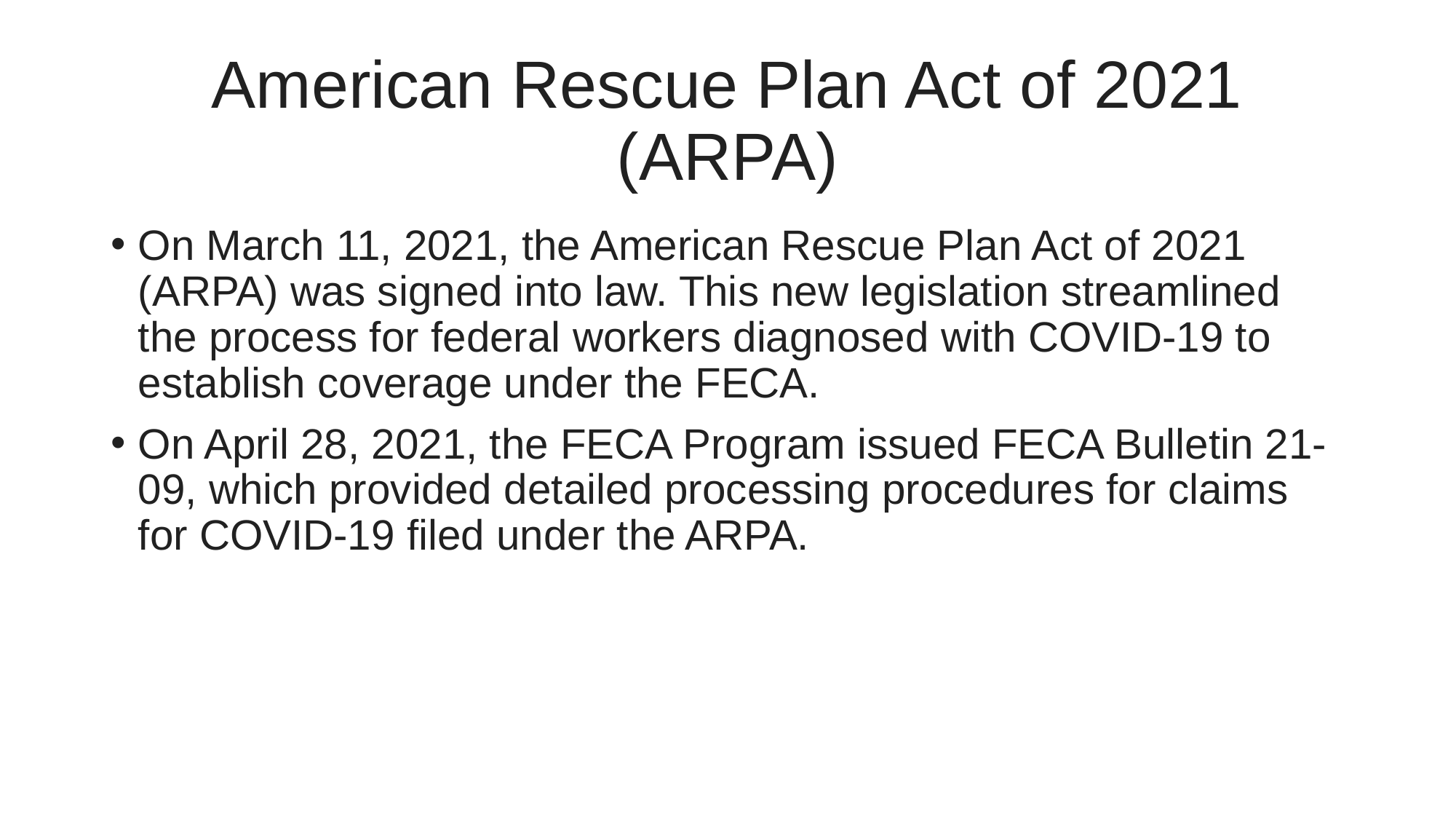

# American Rescue Plan Act of 2021 (ARPA)
On March 11, 2021, the American Rescue Plan Act of 2021 (ARPA) was signed into law. This new legislation streamlined the process for federal workers diagnosed with COVID-19 to establish coverage under the FECA.
On April 28, 2021, the FECA Program issued FECA Bulletin 21-09, which provided detailed processing procedures for claims for COVID-19 filed under the ARPA.